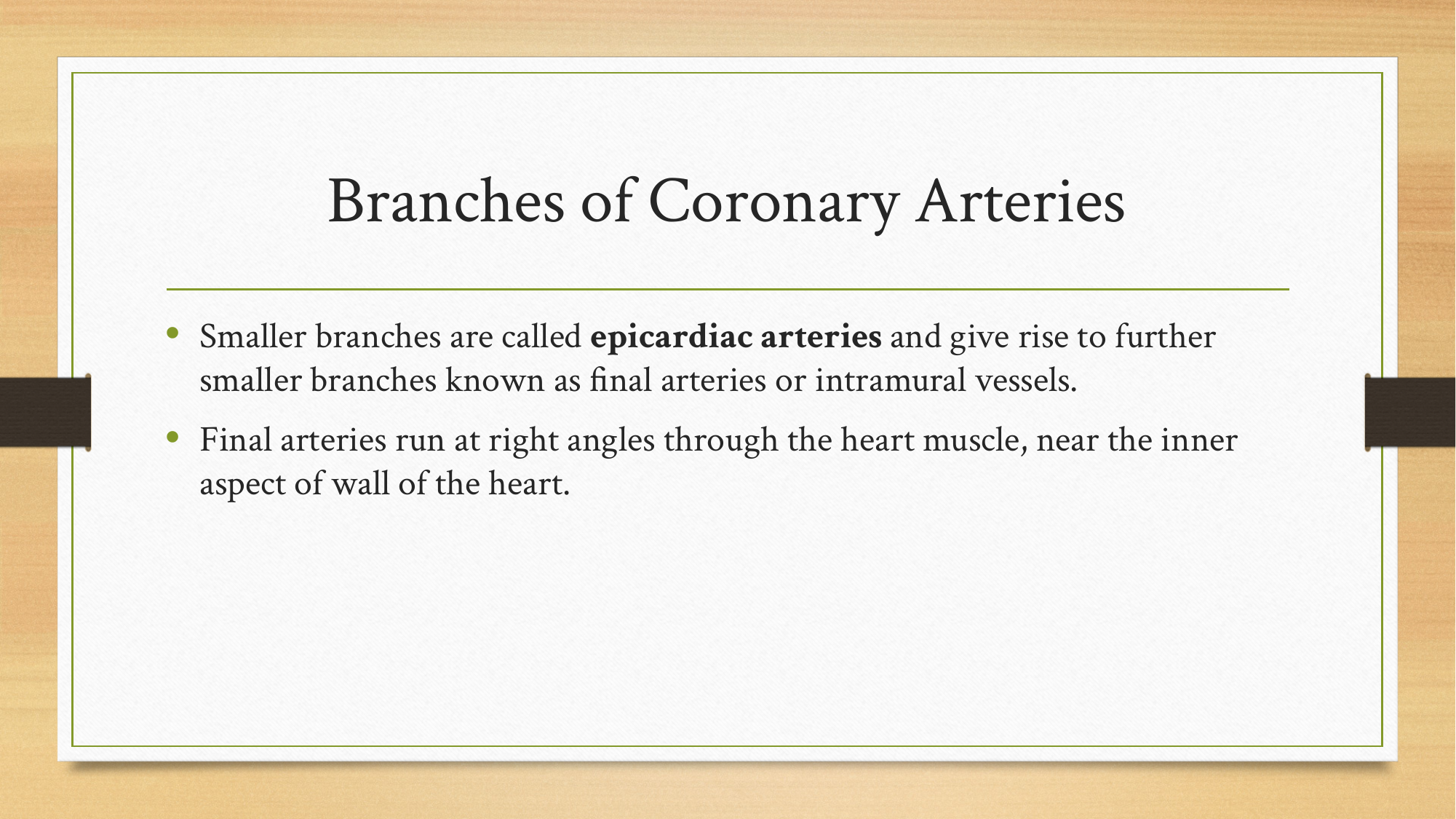

# Branches of Coronary Arteries
Smaller branches are called epicardiac arteries and give rise to further smaller branches known as final arteries or intramural vessels.
Final arteries run at right angles through the heart muscle, near the inner aspect of wall of the heart.